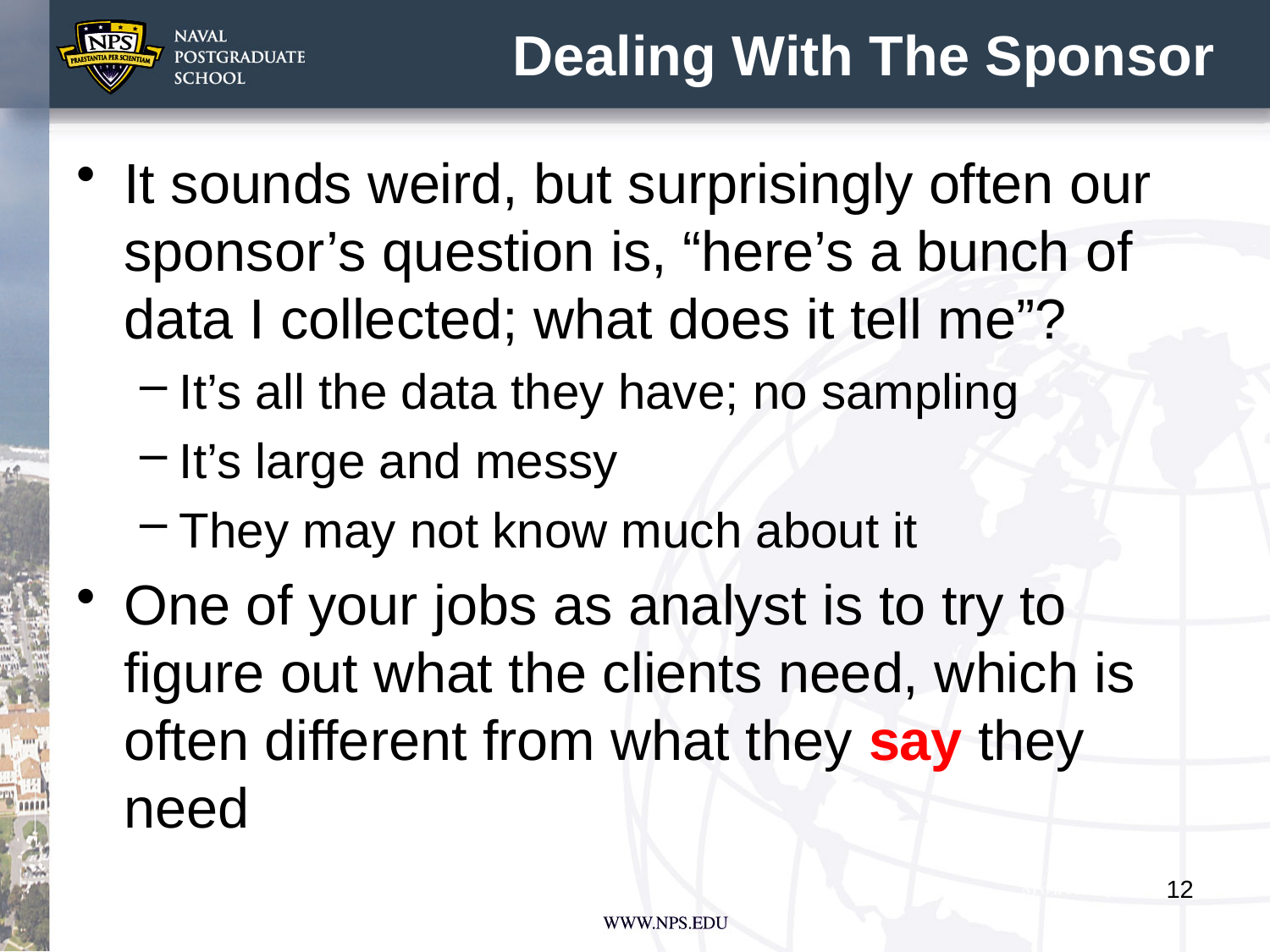

# Dealing With The Sponsor
It sounds weird, but surprisingly often our sponsor’s question is, “here’s a bunch of data I collected; what does it tell me”?
It’s all the data they have; no sampling
It’s large and messy
They may not know much about it
One of your jobs as analyst is to try to figure out what the clients need, which is often different from what they say they need
12